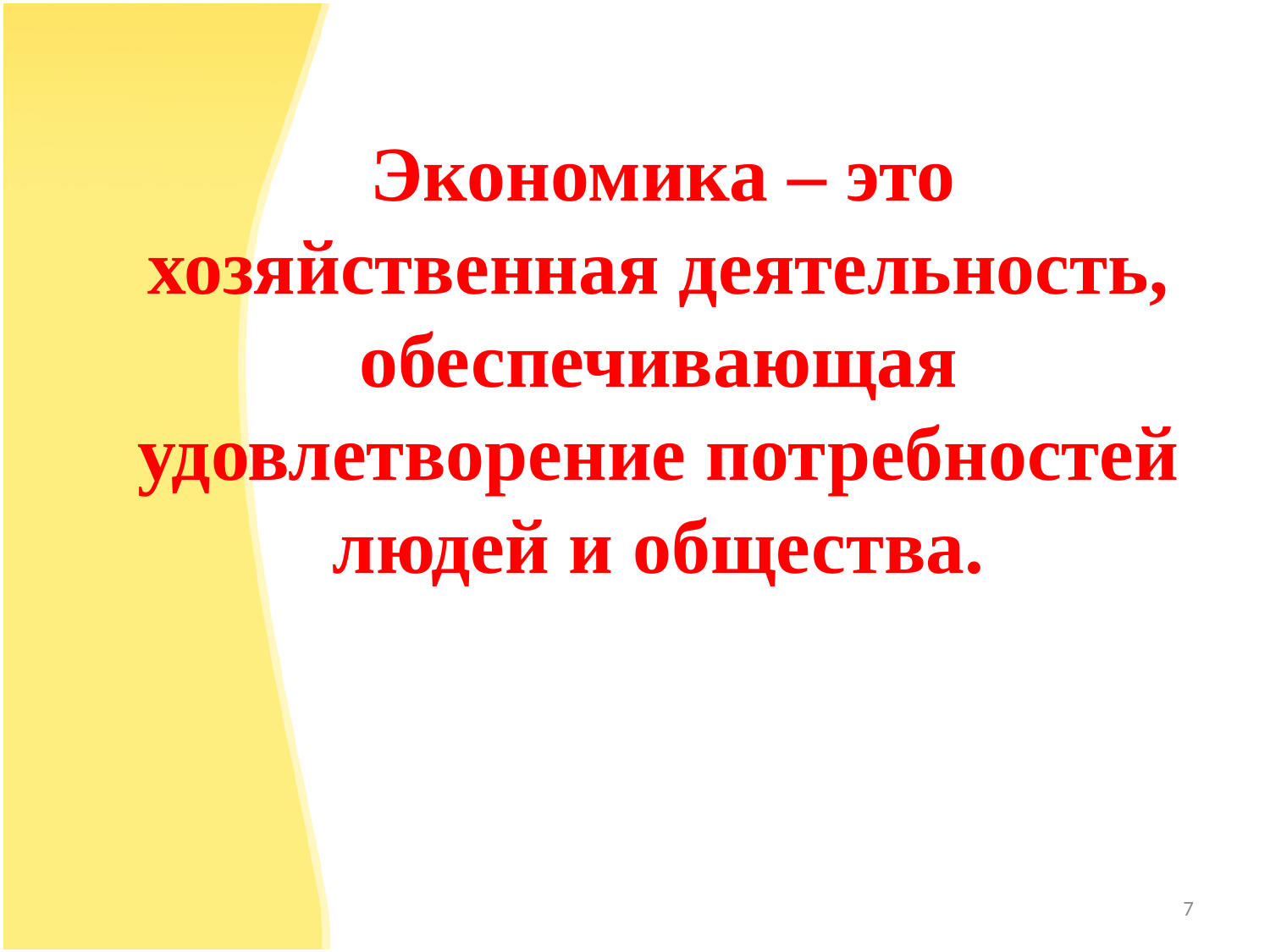

Экономика – это хозяйственная деятельность, обеспечивающая удовлетворение потребностей людей и общества.
7